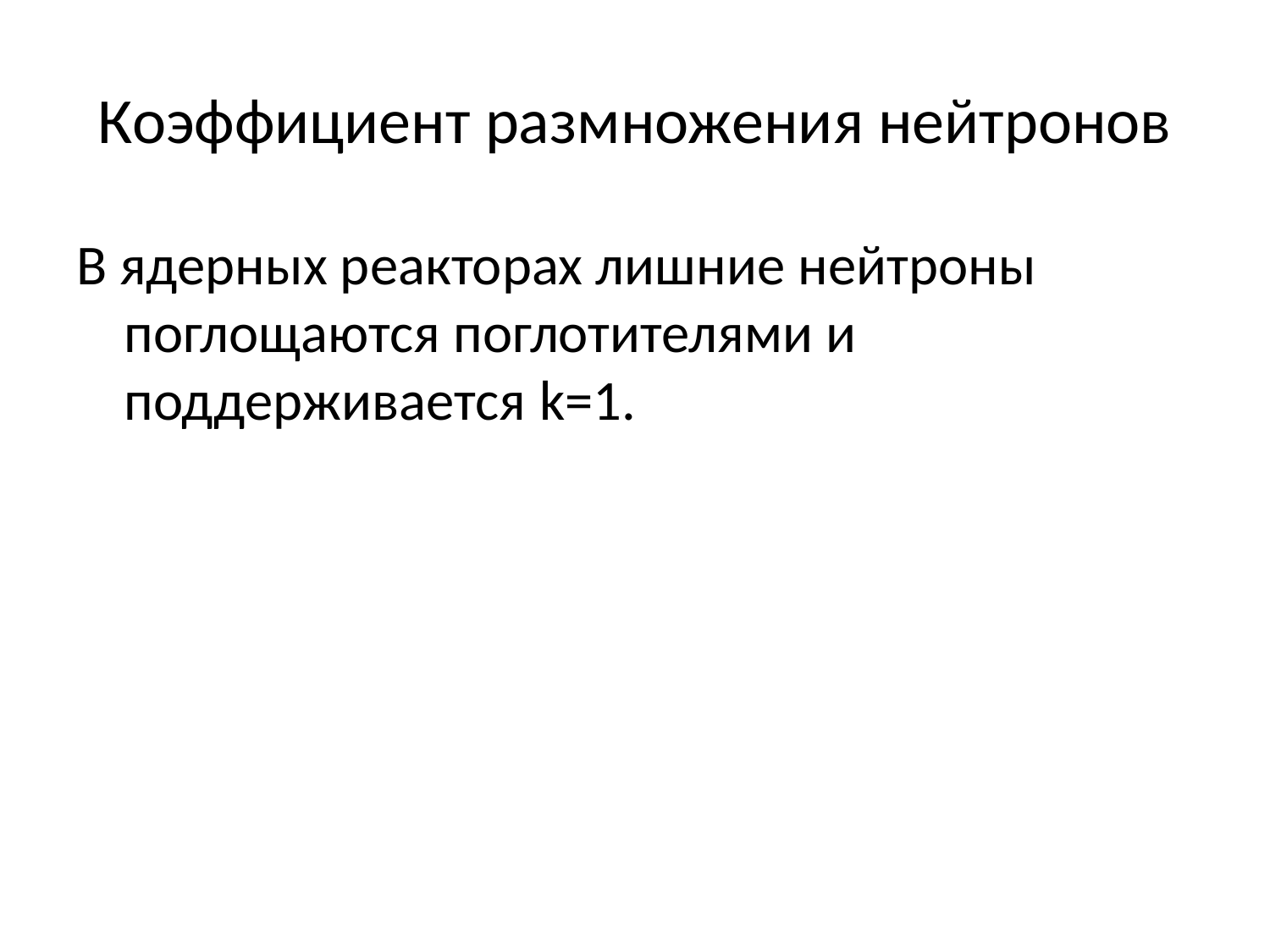

# Коэффициент размножения нейтронов
В ядерных реакторах лишние нейтроны поглощаются поглотителями и поддерживается k=1.